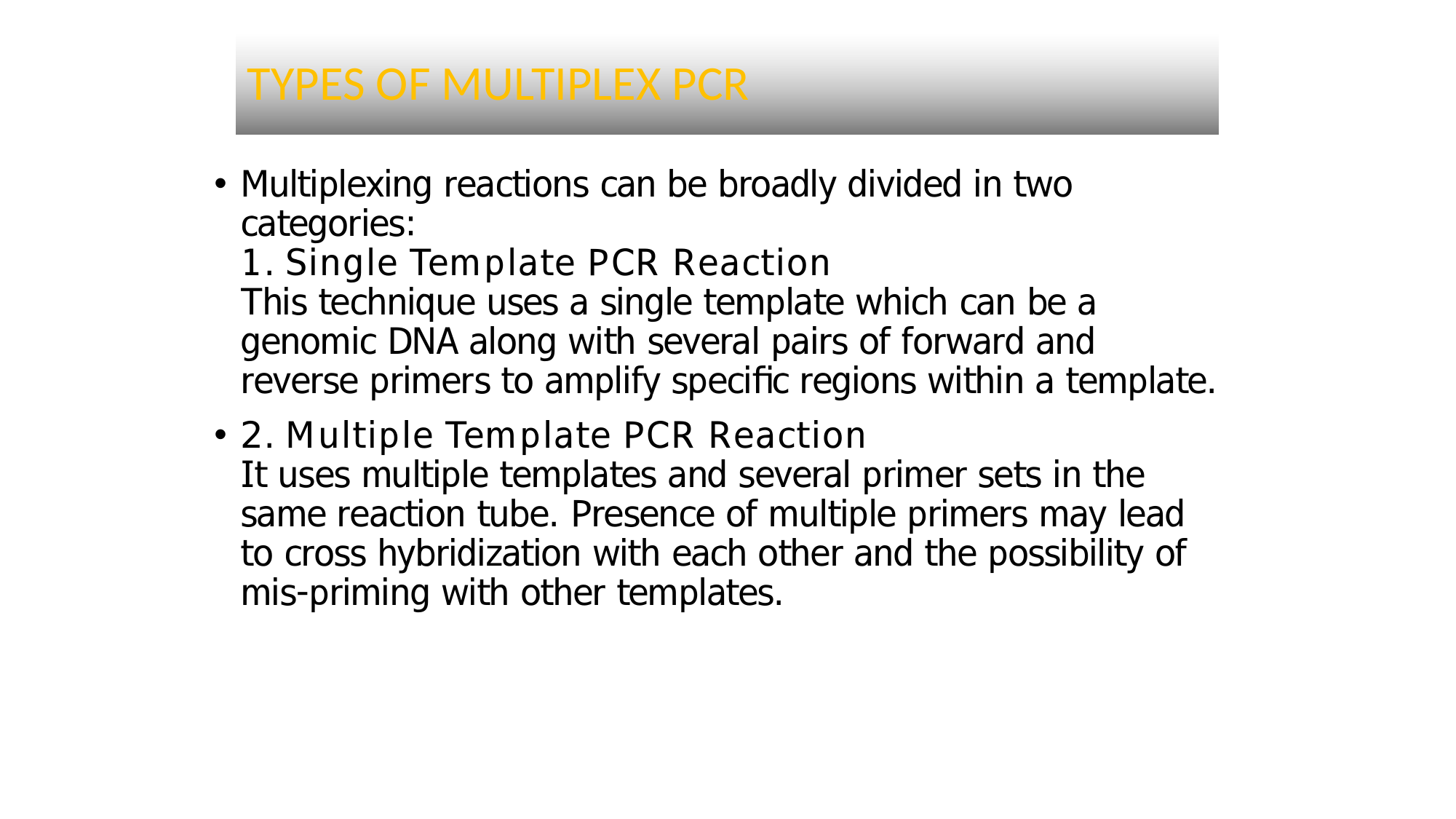

# TYPES OF MULTIPLEX PCR
Multiplexing reactions can be broadly divided in two categories:
1. Single Template PCR Reaction
This technique uses a single template which can be a genomic DNA along with several pairs of forward and reverse primers to amplify specific regions within a template.
2. Multiple Template PCR Reaction
It uses multiple templates and several primer sets in the same reaction tube. Presence of multiple primers may lead to cross hybridization with each other and the possibility of mis-priming with other templates.